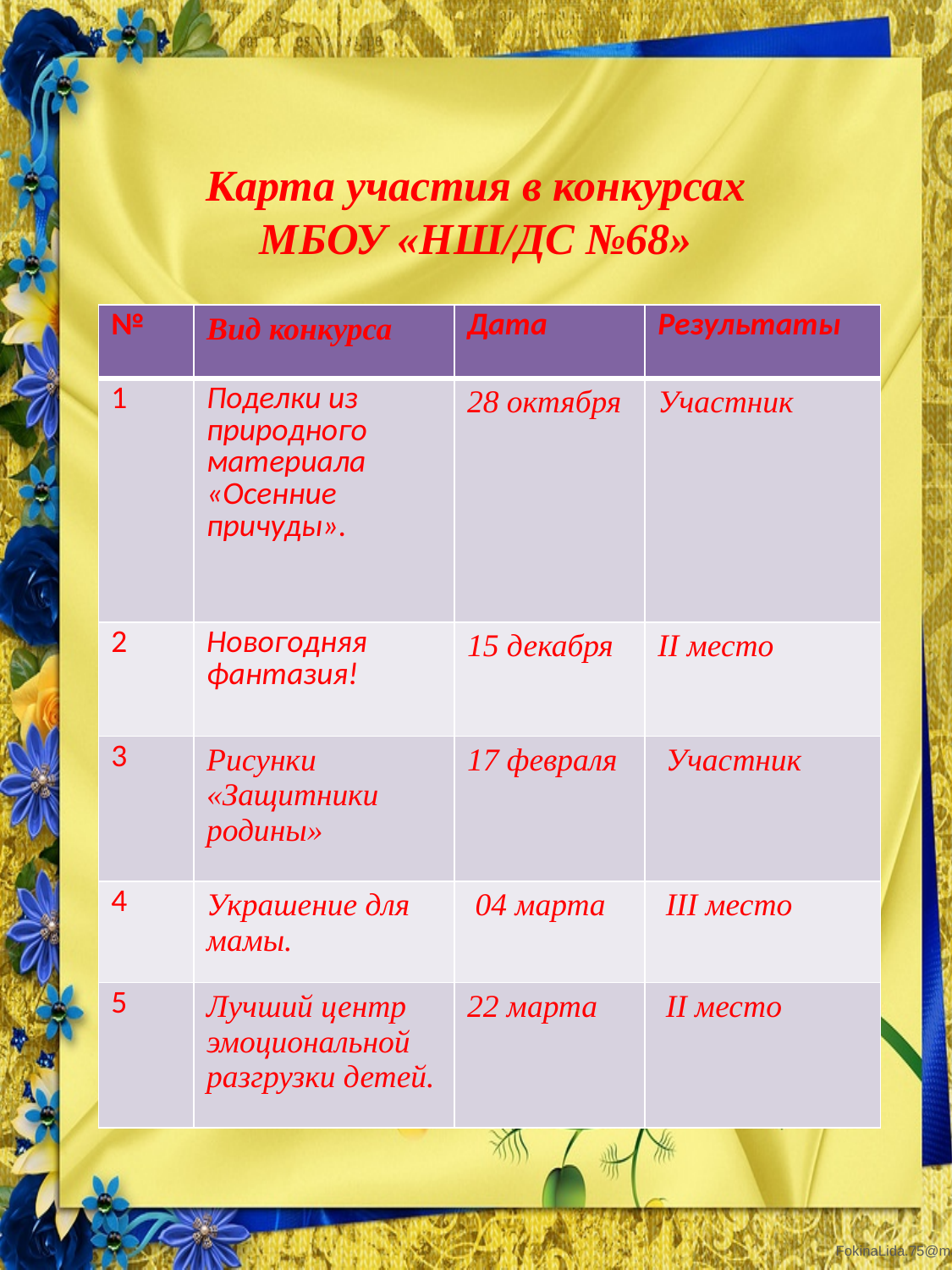

# Карта участия в конкурсах МБОУ «НШ/ДС №68»
| № | Вид конкурса | Дата | Результаты |
| --- | --- | --- | --- |
| 1 | Поделки из природного материала «Осенние причуды». | 28 октября | Участник |
| 2 | Новогодняя фантазия! | 15 декабря | II место |
| 3 | Рисунки «Защитники родины» | 17 февраля | Участник |
| 4 | Украшение для мамы. | 04 марта | III место |
| 5 | Лучший центр эмоциональной разгрузки детей. | 22 марта | II место |